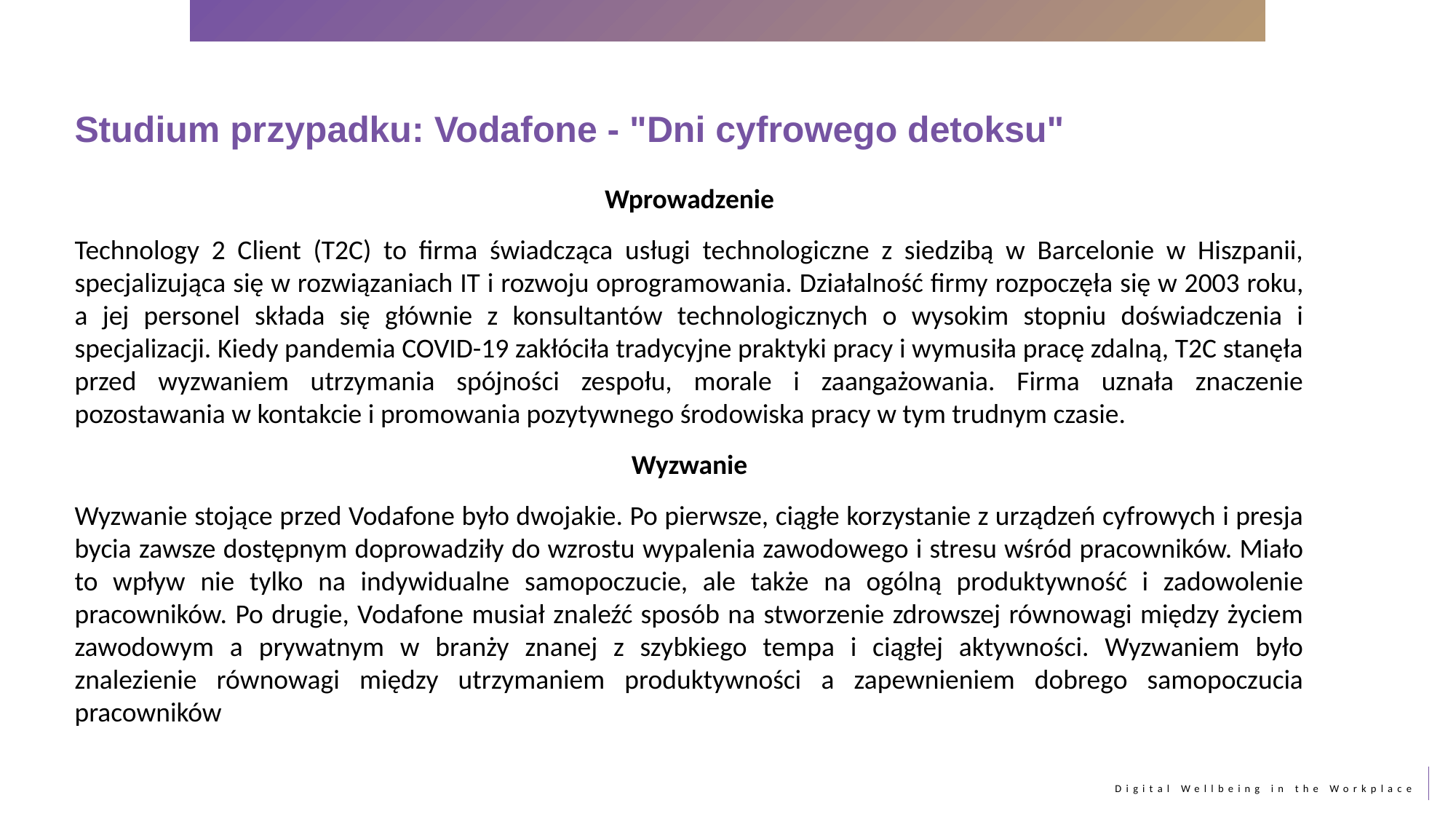

Studium przypadku: Vodafone - "Dni cyfrowego detoksu"
Wprowadzenie
Technology 2 Client (T2C) to firma świadcząca usługi technologiczne z siedzibą w Barcelonie w Hiszpanii, specjalizująca się w rozwiązaniach IT i rozwoju oprogramowania. Działalność firmy rozpoczęła się w 2003 roku, a jej personel składa się głównie z konsultantów technologicznych o wysokim stopniu doświadczenia i specjalizacji. Kiedy pandemia COVID-19 zakłóciła tradycyjne praktyki pracy i wymusiła pracę zdalną, T2C stanęła przed wyzwaniem utrzymania spójności zespołu, morale i zaangażowania. Firma uznała znaczenie pozostawania w kontakcie i promowania pozytywnego środowiska pracy w tym trudnym czasie.
Wyzwanie
Wyzwanie stojące przed Vodafone było dwojakie. Po pierwsze, ciągłe korzystanie z urządzeń cyfrowych i presja bycia zawsze dostępnym doprowadziły do wzrostu wypalenia zawodowego i stresu wśród pracowników. Miało to wpływ nie tylko na indywidualne samopoczucie, ale także na ogólną produktywność i zadowolenie pracowników. Po drugie, Vodafone musiał znaleźć sposób na stworzenie zdrowszej równowagi między życiem zawodowym a prywatnym w branży znanej z szybkiego tempa i ciągłej aktywności. Wyzwaniem było znalezienie równowagi między utrzymaniem produktywności a zapewnieniem dobrego samopoczucia pracowników